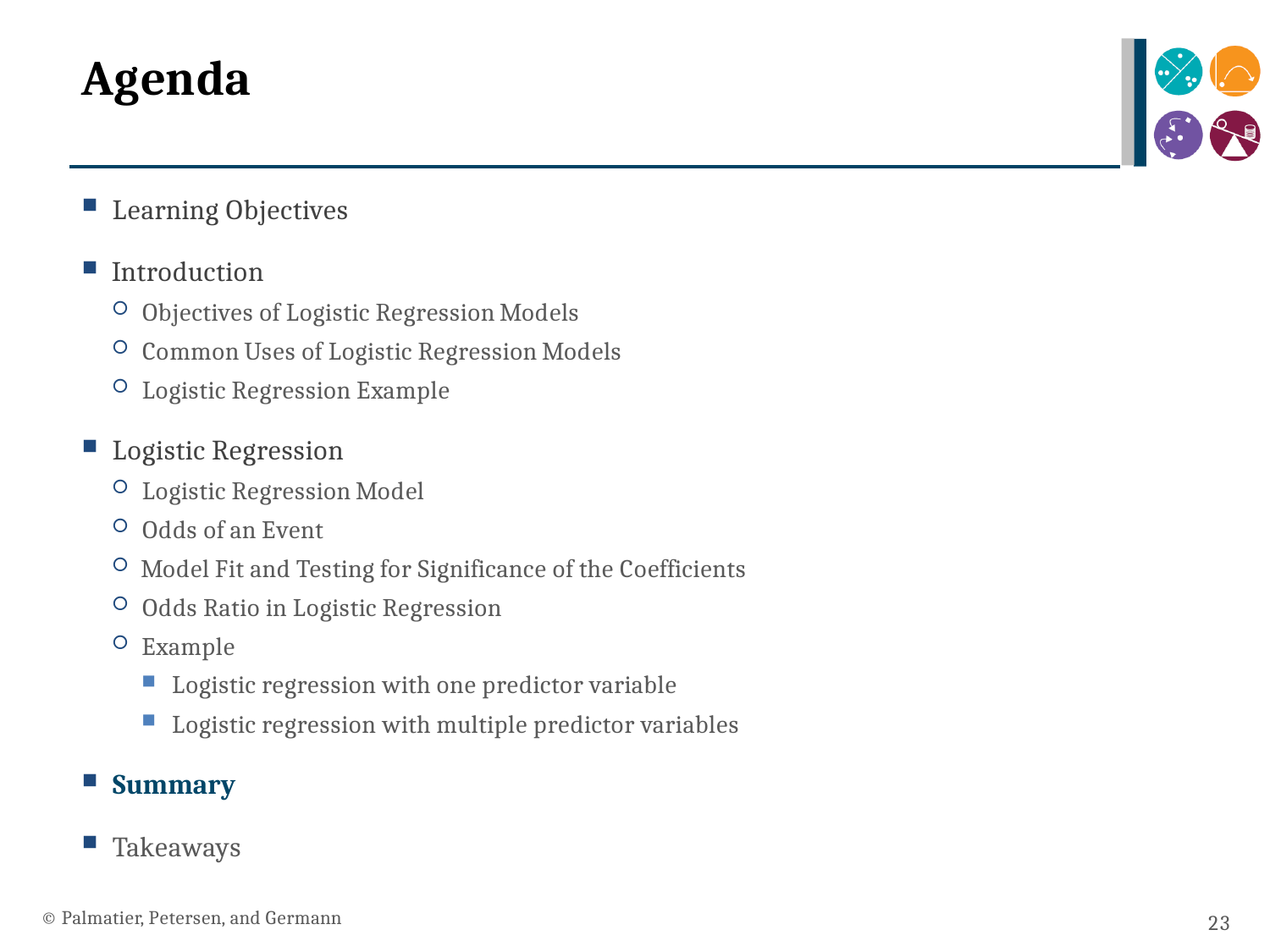

# Agenda
Learning Objectives
Introduction
Objectives of Logistic Regression Models
Common Uses of Logistic Regression Models
Logistic Regression Example
Logistic Regression
Logistic Regression Model
Odds of an Event
Model Fit and Testing for Significance of the Coefficients
Odds Ratio in Logistic Regression
Example
Logistic regression with one predictor variable
Logistic regression with multiple predictor variables
Summary
Takeaways
© Palmatier, Petersen, and Germann
23